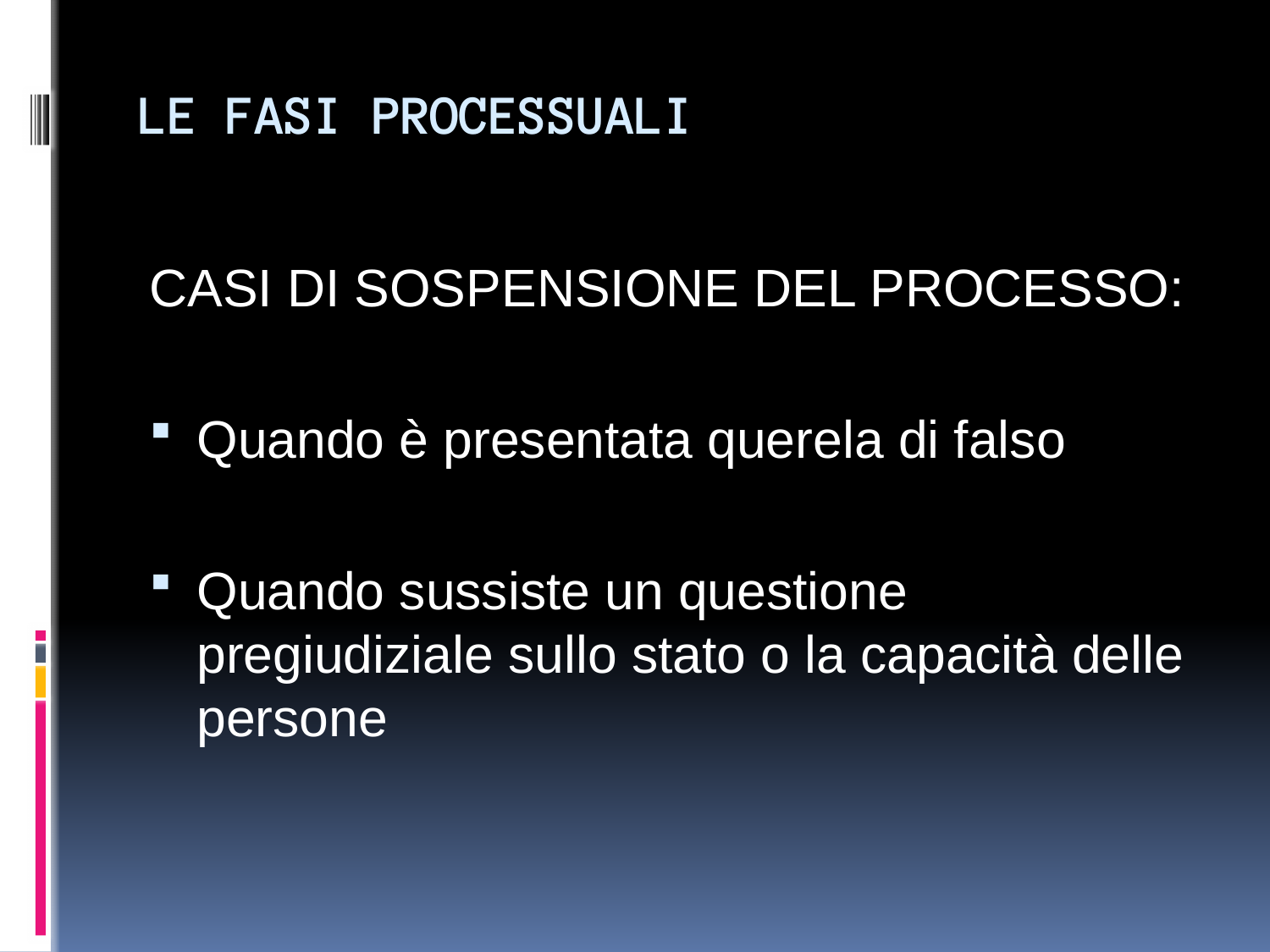

# LE FASI PROCESSUALI
CASI DI SOSPENSIONE DEL PROCESSO:

Quando è presentata querela di falso

Quando sussiste un questione pregiudiziale sullo stato o la capacità delle persone